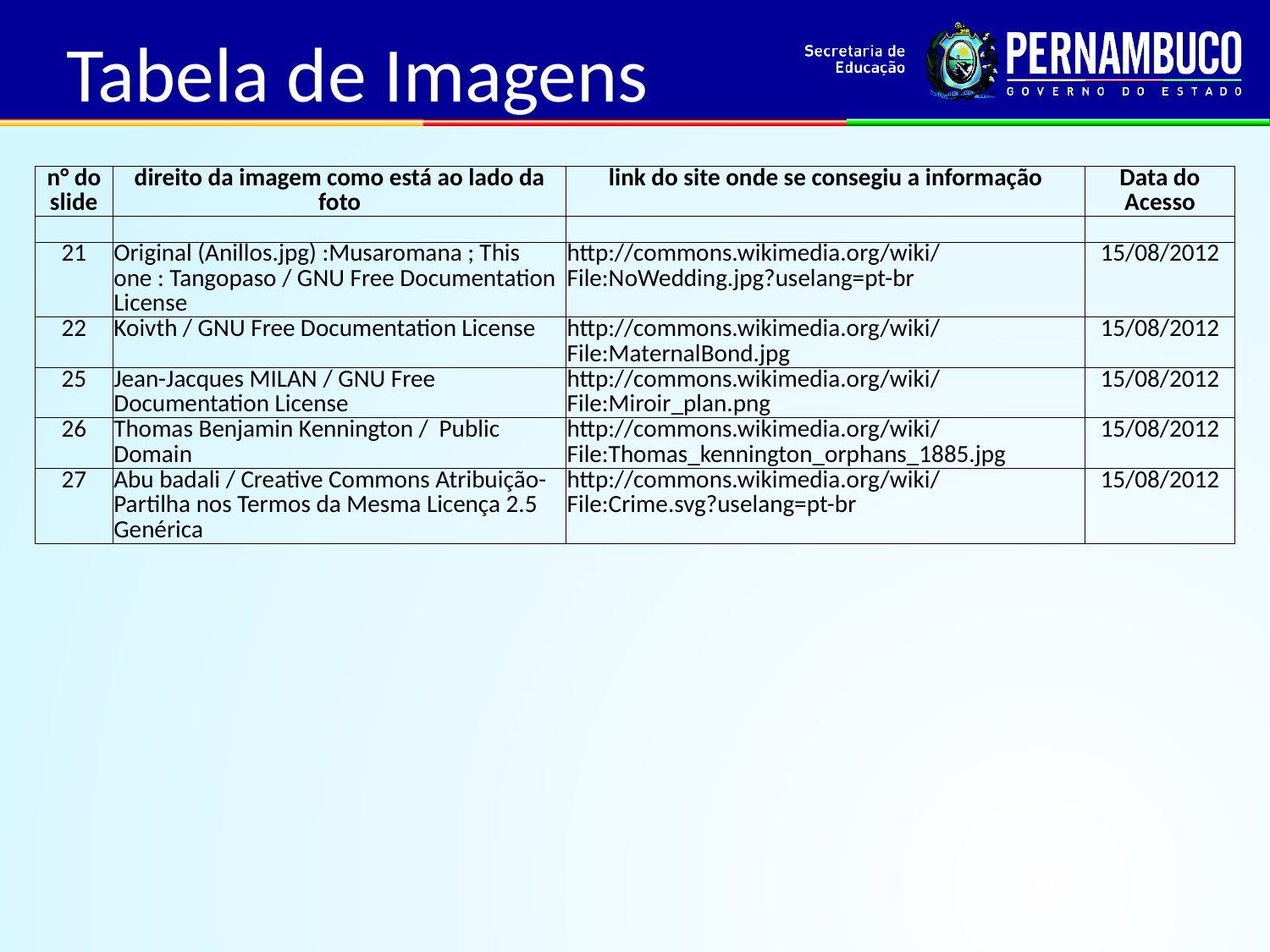

Tabela de Imagens
| n° do slide | direito da imagem como está ao lado da foto | link do site onde se consegiu a informação | Data do Acesso |
| --- | --- | --- | --- |
|  |  |  |  |
| 21 | Original (Anillos.jpg) :Musaromana ; This one : Tangopaso / GNU Free Documentation License | http://commons.wikimedia.org/wiki/File:NoWedding.jpg?uselang=pt-br | 15/08/2012 |
| 22 | Koivth / GNU Free Documentation License | http://commons.wikimedia.org/wiki/File:MaternalBond.jpg | 15/08/2012 |
| 25 | Jean-Jacques MILAN / GNU Free Documentation License | http://commons.wikimedia.org/wiki/File:Miroir\_plan.png | 15/08/2012 |
| 26 | Thomas Benjamin Kennington / Public Domain | http://commons.wikimedia.org/wiki/File:Thomas\_kennington\_orphans\_1885.jpg | 15/08/2012 |
| 27 | Abu badali / Creative Commons Atribuição-Partilha nos Termos da Mesma Licença 2.5 Genérica | http://commons.wikimedia.org/wiki/File:Crime.svg?uselang=pt-br | 15/08/2012 |